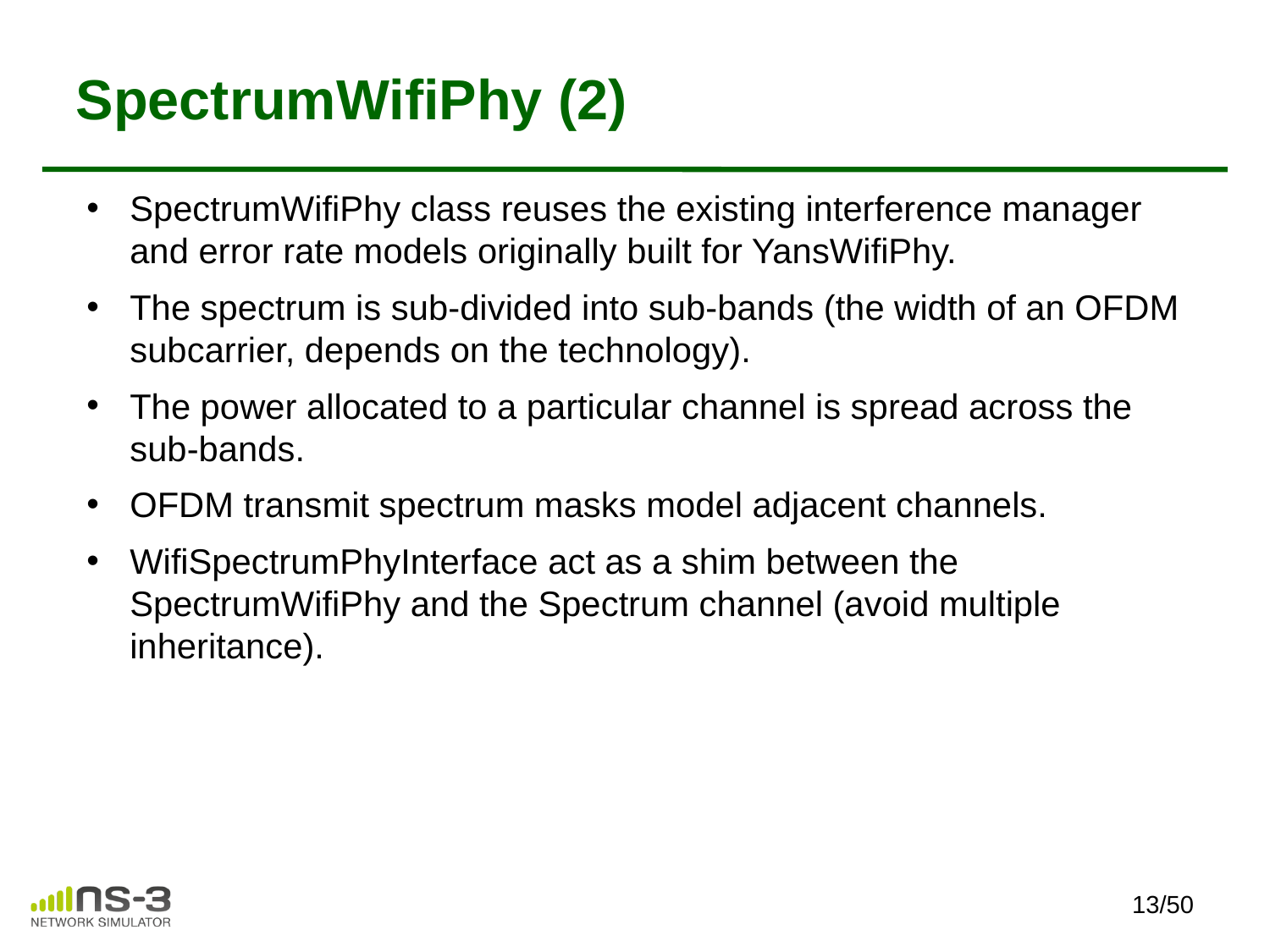

# SpectrumWifiPhy (2)
SpectrumWifiPhy class reuses the existing interference manager and error rate models originally built for YansWifiPhy.
The spectrum is sub-divided into sub-bands (the width of an OFDM subcarrier, depends on the technology).
The power allocated to a particular channel is spread across the sub-bands.
OFDM transmit spectrum masks model adjacent channels.
WifiSpectrumPhyInterface act as a shim between the SpectrumWifiPhy and the Spectrum channel (avoid multiple inheritance).
13/50